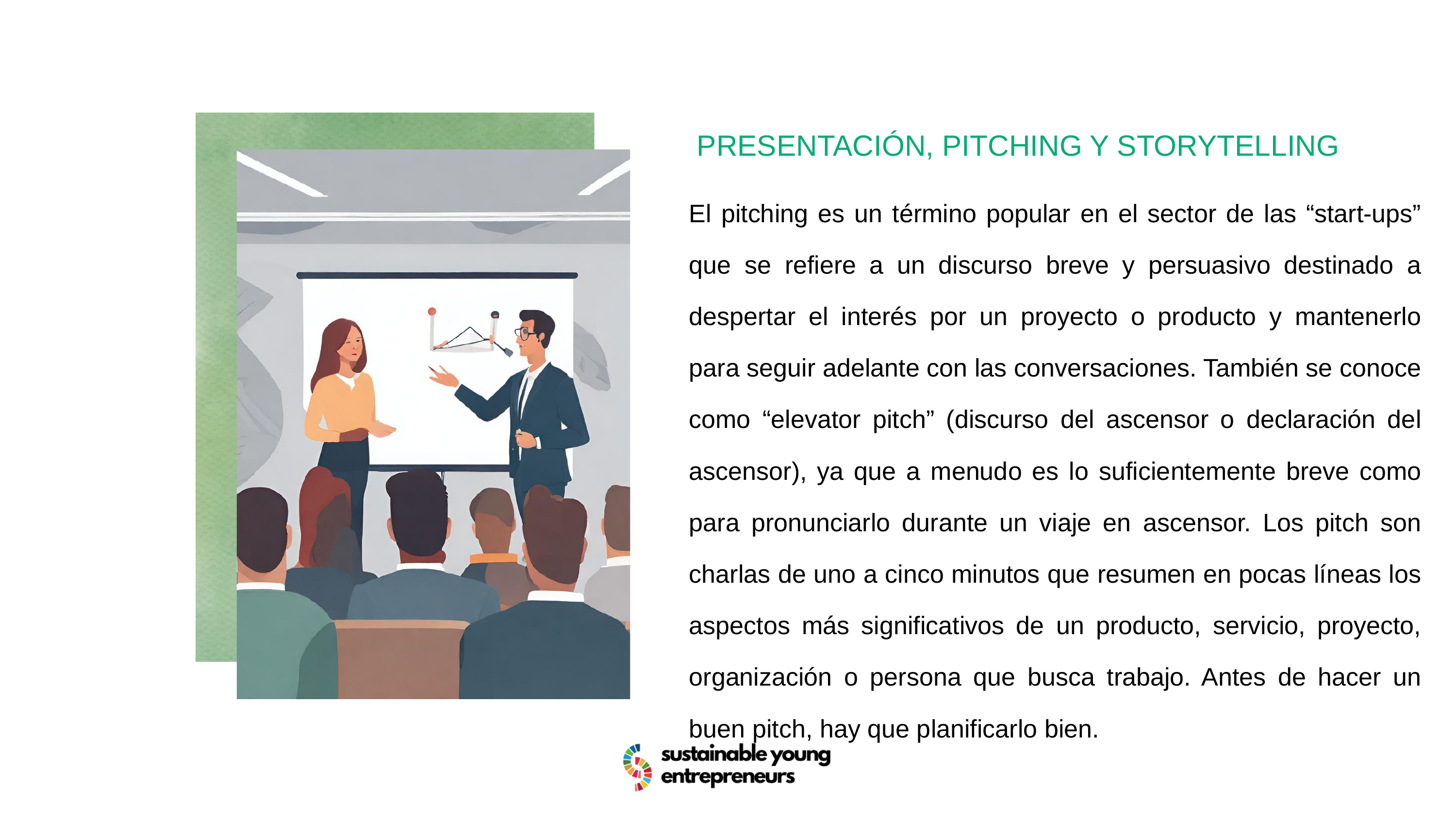

PRESENTACIÓN, PITCHING Y STORYTELLING
El pitching es un término popular en el sector de las “start-ups” que se refiere a un discurso breve y persuasivo destinado a despertar el interés por un proyecto o producto y mantenerlo para seguir adelante con las conversaciones. También se conoce como “elevator pitch” (discurso del ascensor o declaración del ascensor), ya que a menudo es lo suficientemente breve como para pronunciarlo durante un viaje en ascensor. Los pitch son charlas de uno a cinco minutos que resumen en pocas líneas los aspectos más significativos de un producto, servicio, proyecto, organización o persona que busca trabajo. Antes de hacer un buen pitch, hay que planificarlo bien.